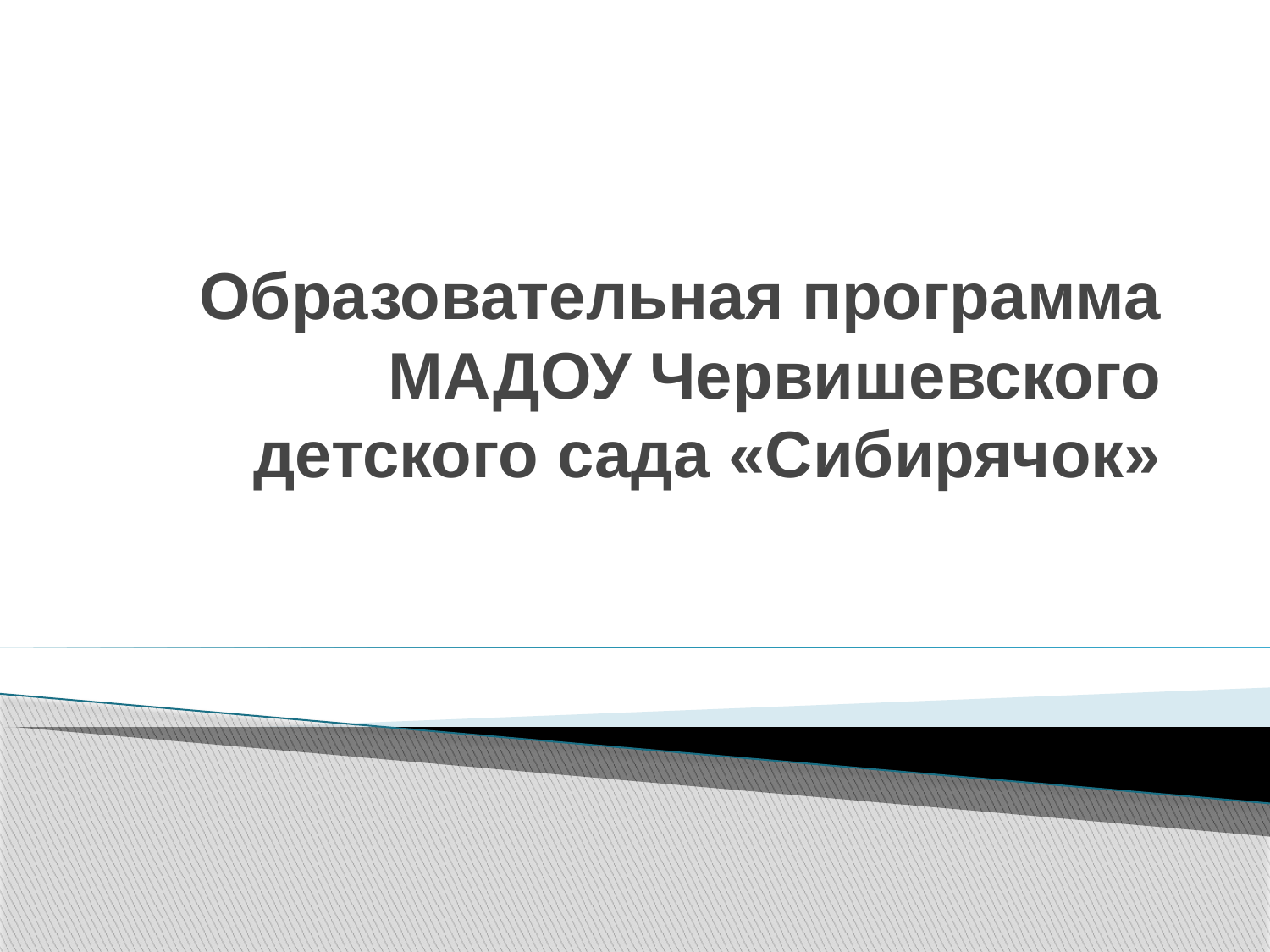

# Образовательная программа МАДОУ Червишевского детского сада «Сибирячок»